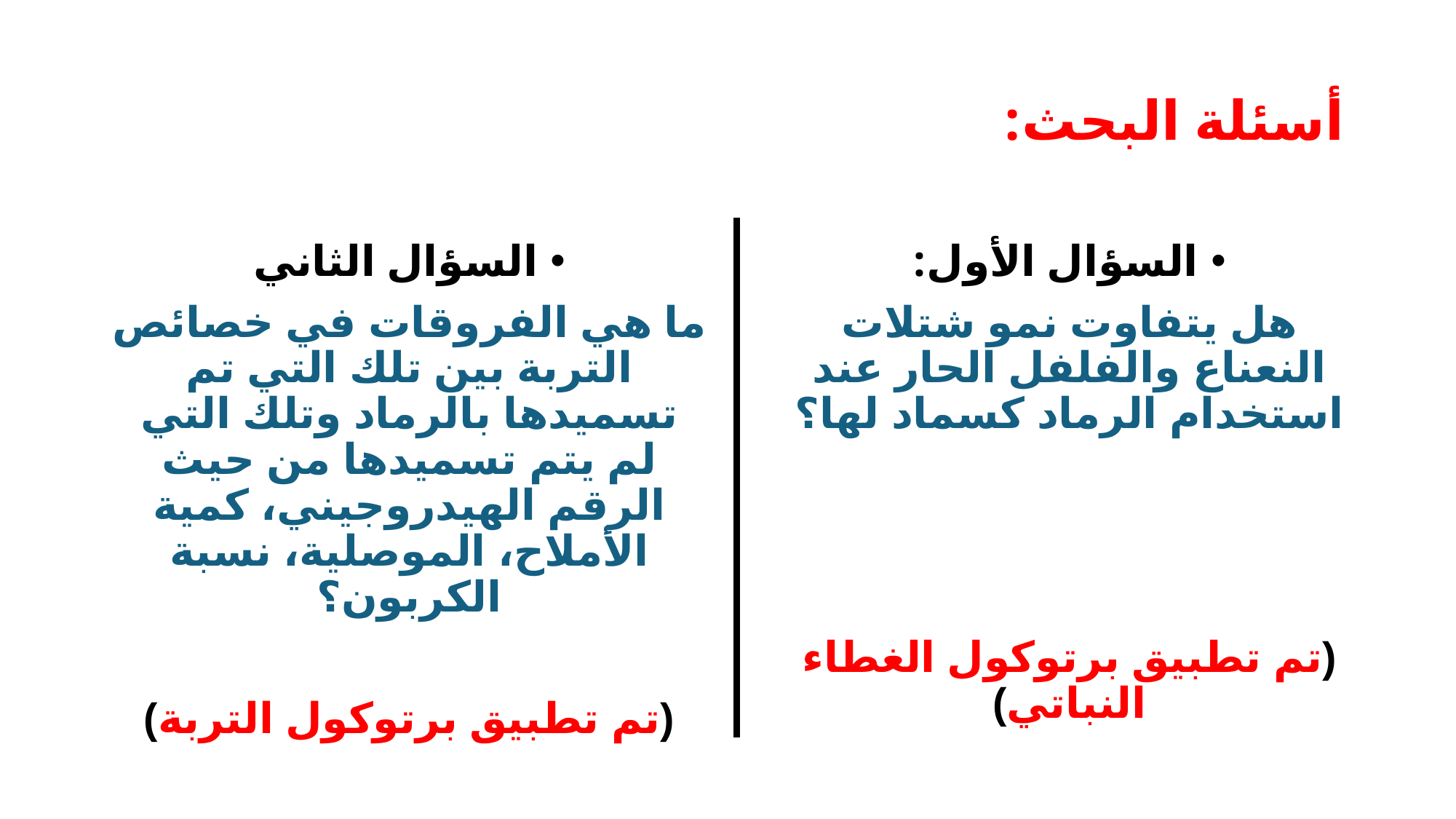

# أسئلة البحث:
السؤال الثاني
ما هي الفروقات في خصائص التربة بين تلك التي تم تسميدها بالرماد وتلك التي لم يتم تسميدها من حيث الرقم الهيدروجيني، كمية الأملاح، الموصلية، نسبة الكربون؟

(تم تطبيق برتوكول التربة)

السؤال الأول:
هل يتفاوت نمو شتلات النعناع والفلفل الحار عند استخدام الرماد كسماد لها؟

(تم تطبيق برتوكول الغطاء النباتي)